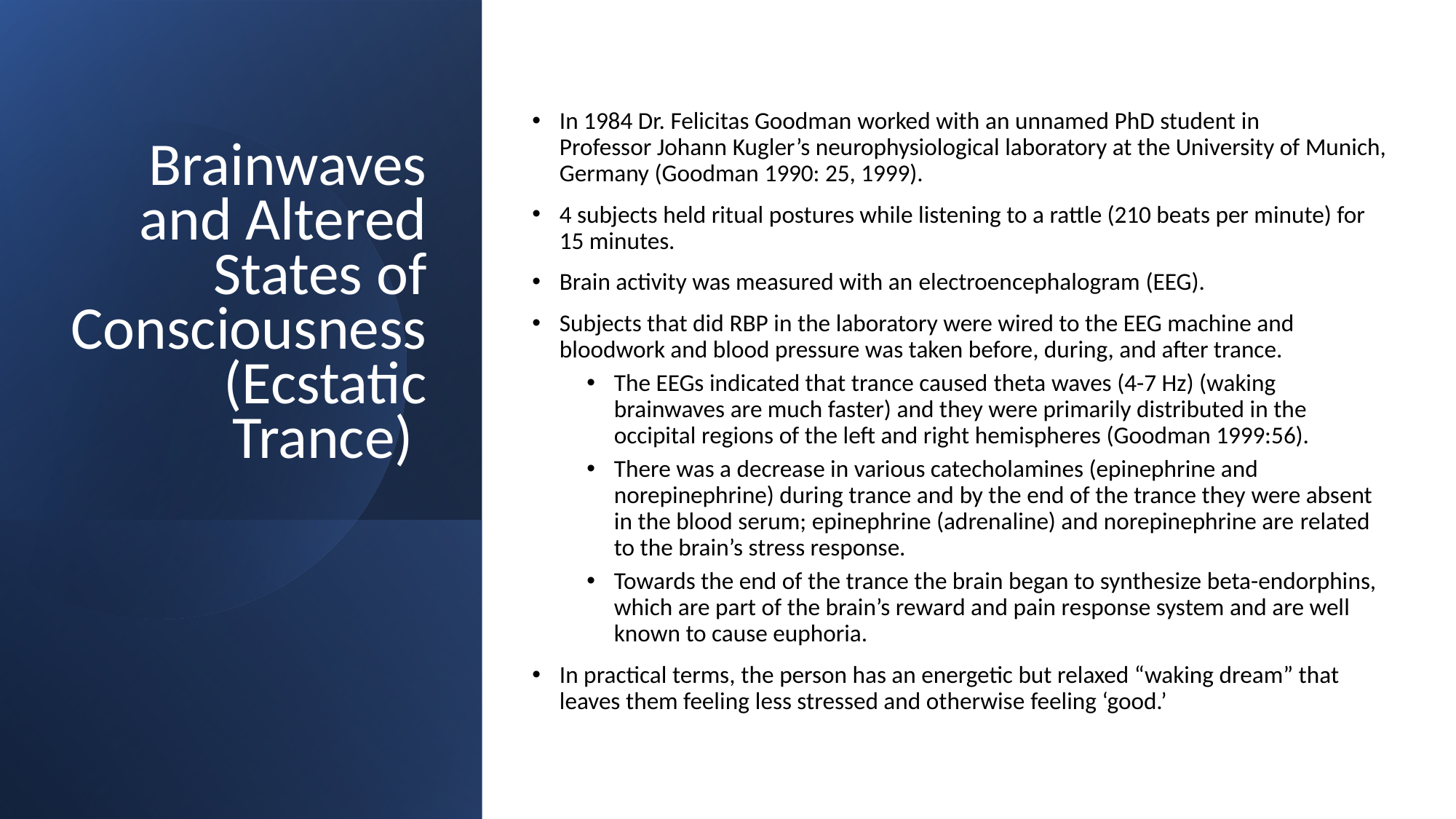

In 1984 Dr. Felicitas Goodman worked with an unnamed PhD student in Professor Johann Kugler’s neurophysiological laboratory at the University of Munich, Germany (Goodman 1990: 25, 1999).
4 subjects held ritual postures while listening to a rattle (210 beats per minute) for 15 minutes.
Brain activity was measured with an electroencephalogram (EEG).
Subjects that did RBP in the laboratory were wired to the EEG machine and bloodwork and blood pressure was taken before, during, and after trance.
The EEGs indicated that trance caused theta waves (4-7 Hz) (waking brainwaves are much faster) and they were primarily distributed in the occipital regions of the left and right hemispheres (Goodman 1999:56).
There was a decrease in various catecholamines (epinephrine and norepinephrine) during trance and by the end of the trance they were absent in the blood serum; epinephrine (adrenaline) and norepinephrine are related to the brain’s stress response.
Towards the end of the trance the brain began to synthesize beta-endorphins, which are part of the brain’s reward and pain response system and are well known to cause euphoria.
In practical terms, the person has an energetic but relaxed “waking dream” that leaves them feeling less stressed and otherwise feeling ‘good.’
# Brainwaves and Altered States of Consciousness (Ecstatic Trance)